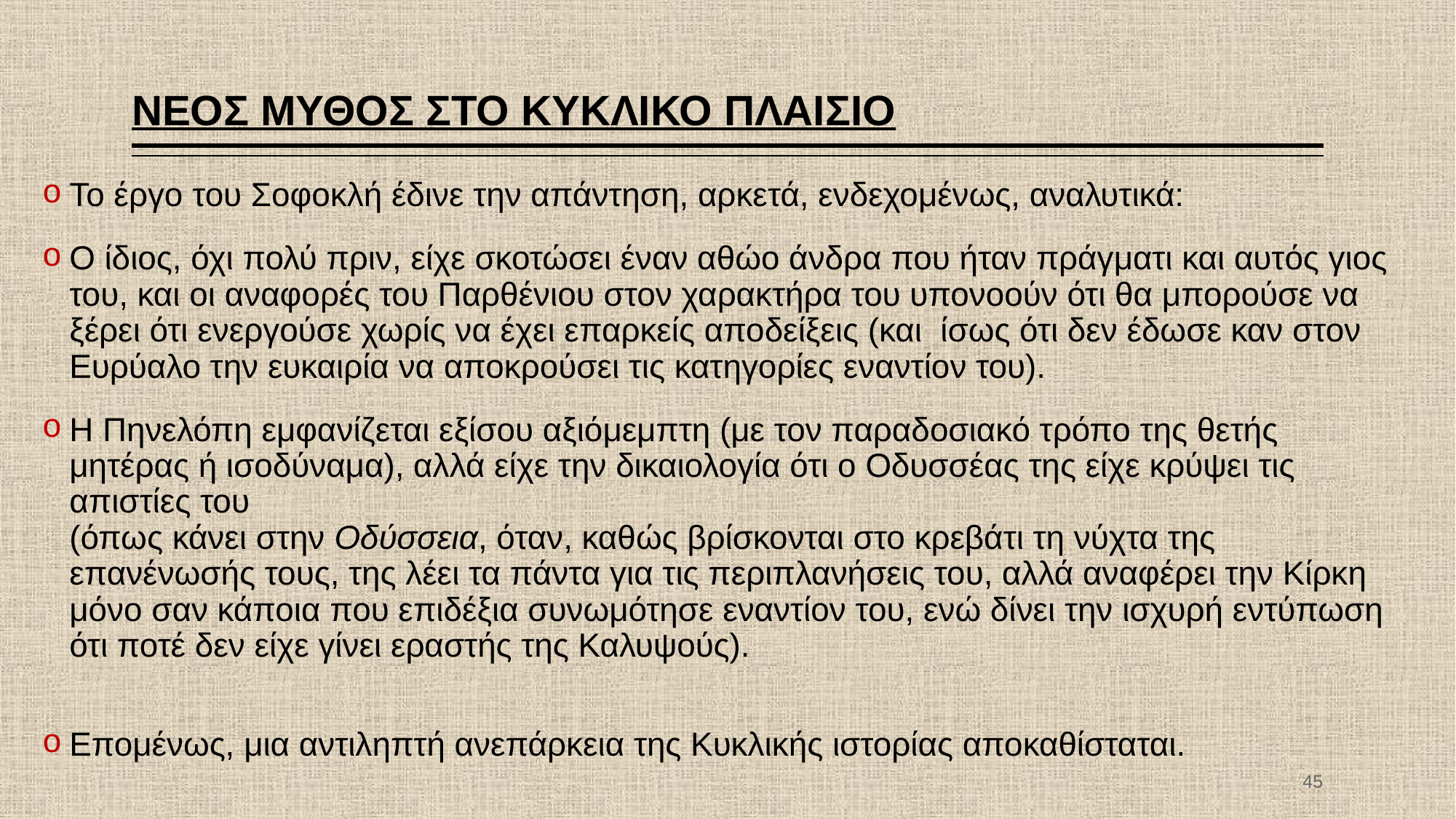

# ΝΕΟΣ ΜΥΘΟΣ ΣΤΟ ΚΥΚΛΙΚΟ ΠΛΑΙΣΙΟ
Το έργο του Σοφοκλή έδινε την απάντηση, αρκετά, ενδεχομένως, αναλυτικά:
Ο ίδιος, όχι πολύ πριν, είχε σκοτώσει έναν αθώο άνδρα που ήταν πράγματι και αυτός γιος του, και οι αναφορές του Παρθένιου στον χαρακτήρα του υπονοούν ότι θα μπορούσε να ξέρει ότι ενεργούσε χωρίς να έχει επαρκείς αποδείξεις (και  ίσως ότι δεν έδωσε καν στον Ευρύαλο την ευκαιρία να αποκρούσει τις κατηγορίες εναντίον του).
Η Πηνελόπη εμφανίζεται εξίσου αξιόμεμπτη (με τον παραδοσιακό τρόπο της θετής μητέρας ή ισοδύναμα), αλλά είχε την δικαιολογία ότι ο Οδυσσέας της είχε κρύψει τις απιστίες του
(όπως κάνει στην Οδύσσεια, όταν, καθώς βρίσκονται στο κρεβάτι τη νύχτα της επανένωσής τους, της λέει τα πάντα για τις περιπλανήσεις του, αλλά αναφέρει την Κίρκη μόνο σαν κάποια που επιδέξια συνωμότησε εναντίον του, ενώ δίνει την ισχυρή εντύπωση ότι ποτέ δεν είχε γίνει εραστής της Καλυψούς).
Επομένως, μια αντιληπτή ανεπάρκεια της Κυκλικής ιστορίας αποκαθίσταται.
45